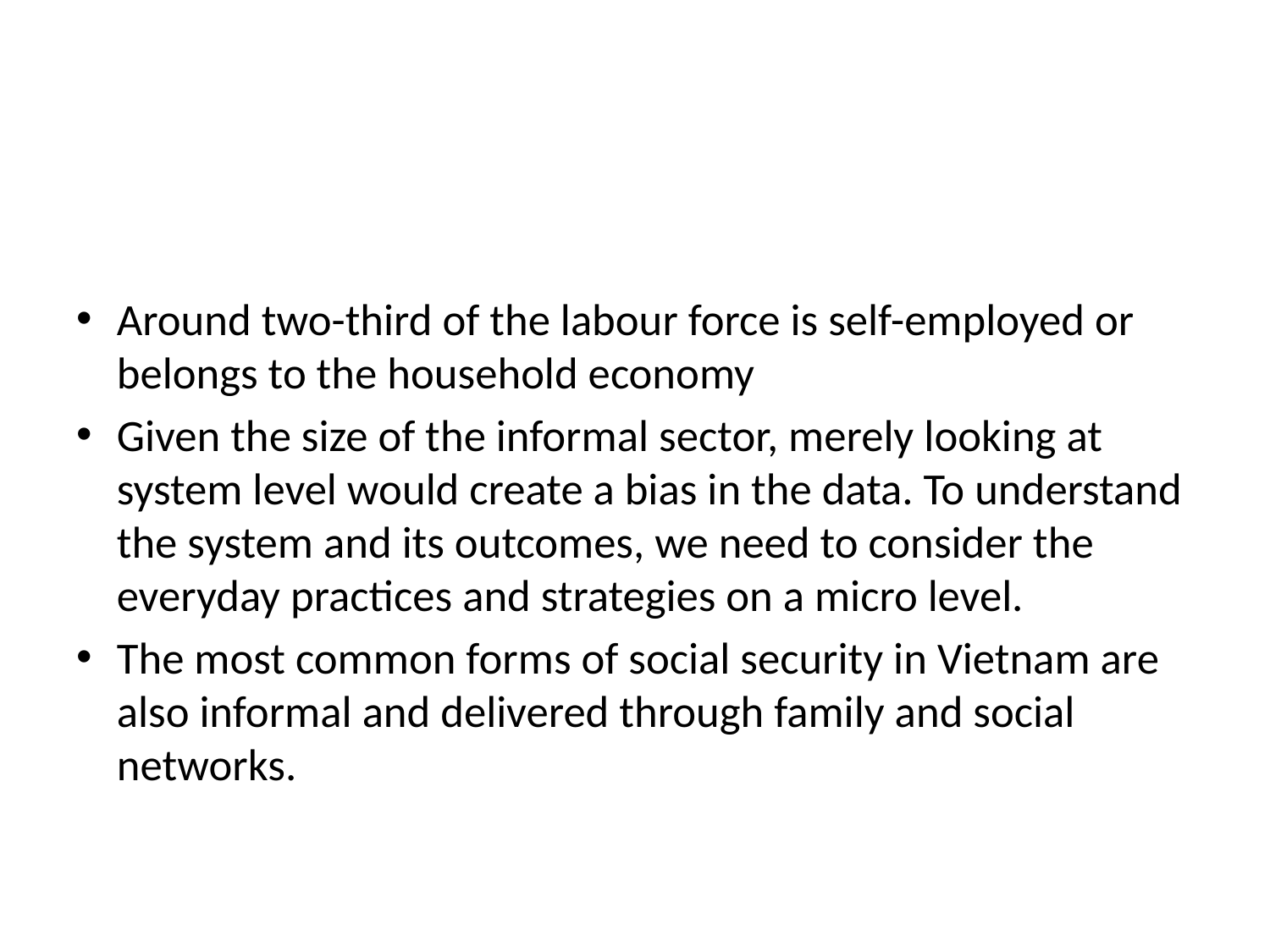

#

Around two-third of the labour force is self-employed or belongs to the household economy
Given the size of the informal sector, merely looking at system level would create a bias in the data. To understand the system and its outcomes, we need to consider the everyday practices and strategies on a micro level.
The most common forms of social security in Vietnam are also informal and delivered through family and social networks.